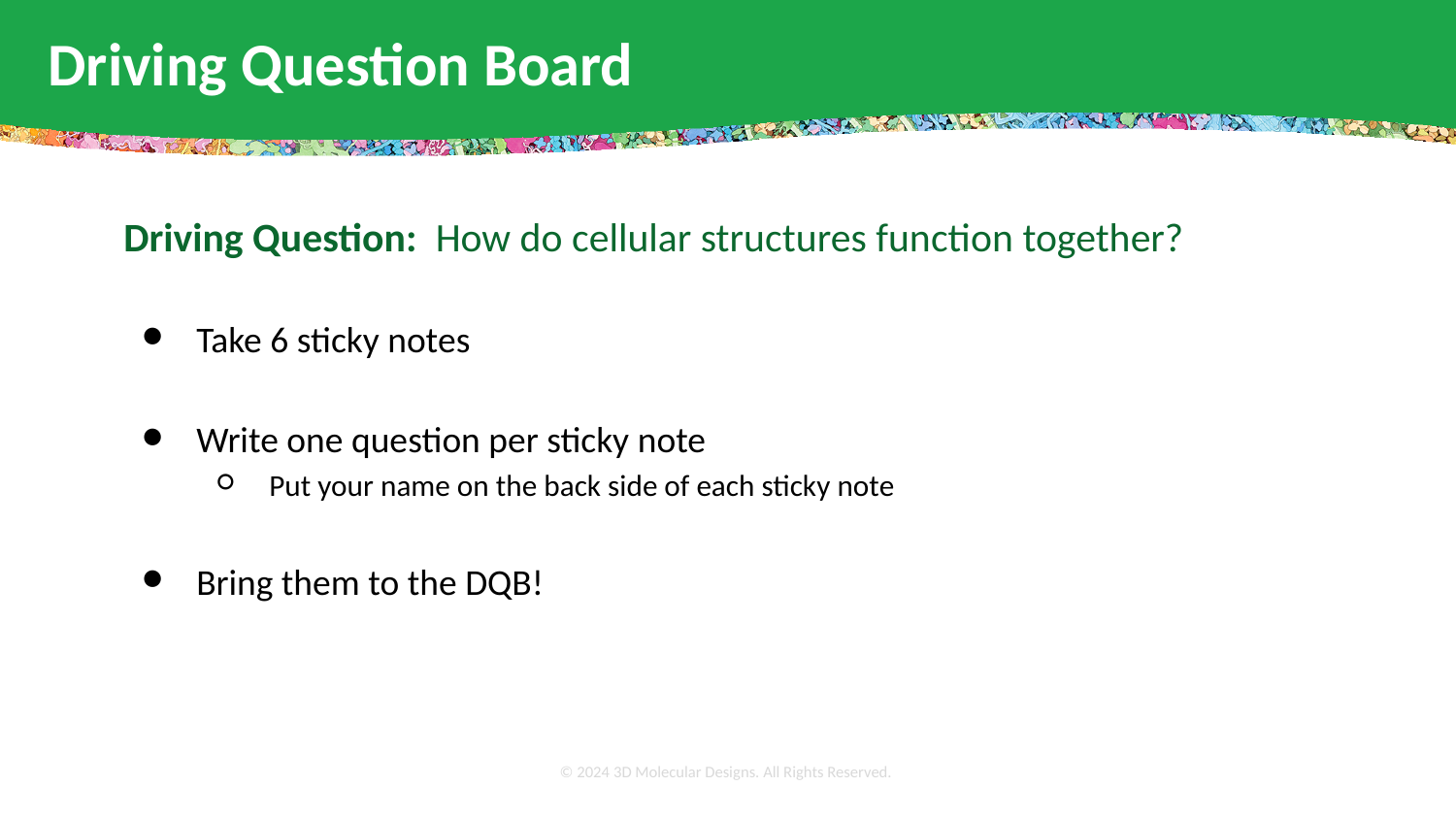

# Driving Question Board
Driving Question:  How do cellular structures function together?

Take 6 sticky notes

Write one question per sticky note
Put your name on the back side of each sticky note

Bring them to the DQB!